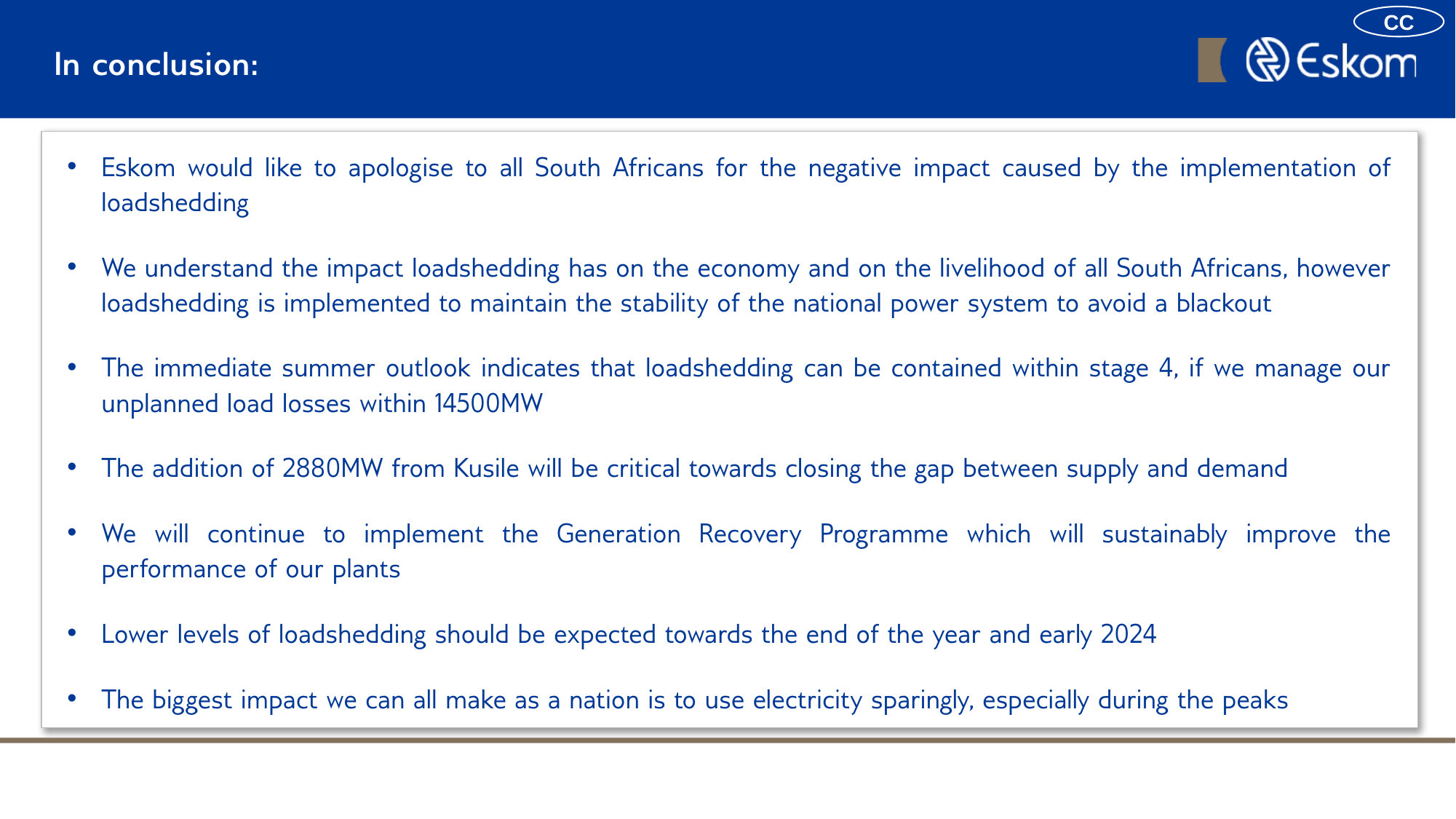

CC
# In conclusion:

Eskom would like to apologise to all South Africans for the negative impact caused by the implementation of loadshedding
We understand the impact loadshedding has on the economy and on the livelihood of all South Africans, however loadshedding is implemented to maintain the stability of the national power system to avoid a blackout
The immediate summer outlook indicates that loadshedding can be contained within stage 4, if we manage our unplanned load losses within 14500MW
The addition of 2880MW from Kusile will be critical towards closing the gap between supply and demand
We will continue to implement the Generation Recovery Programme which will sustainably improve the performance of our plants
Lower levels of loadshedding should be expected towards the end of the year and early 2024
The biggest impact we can all make as a nation is to use electricity sparingly, especially during the peaks